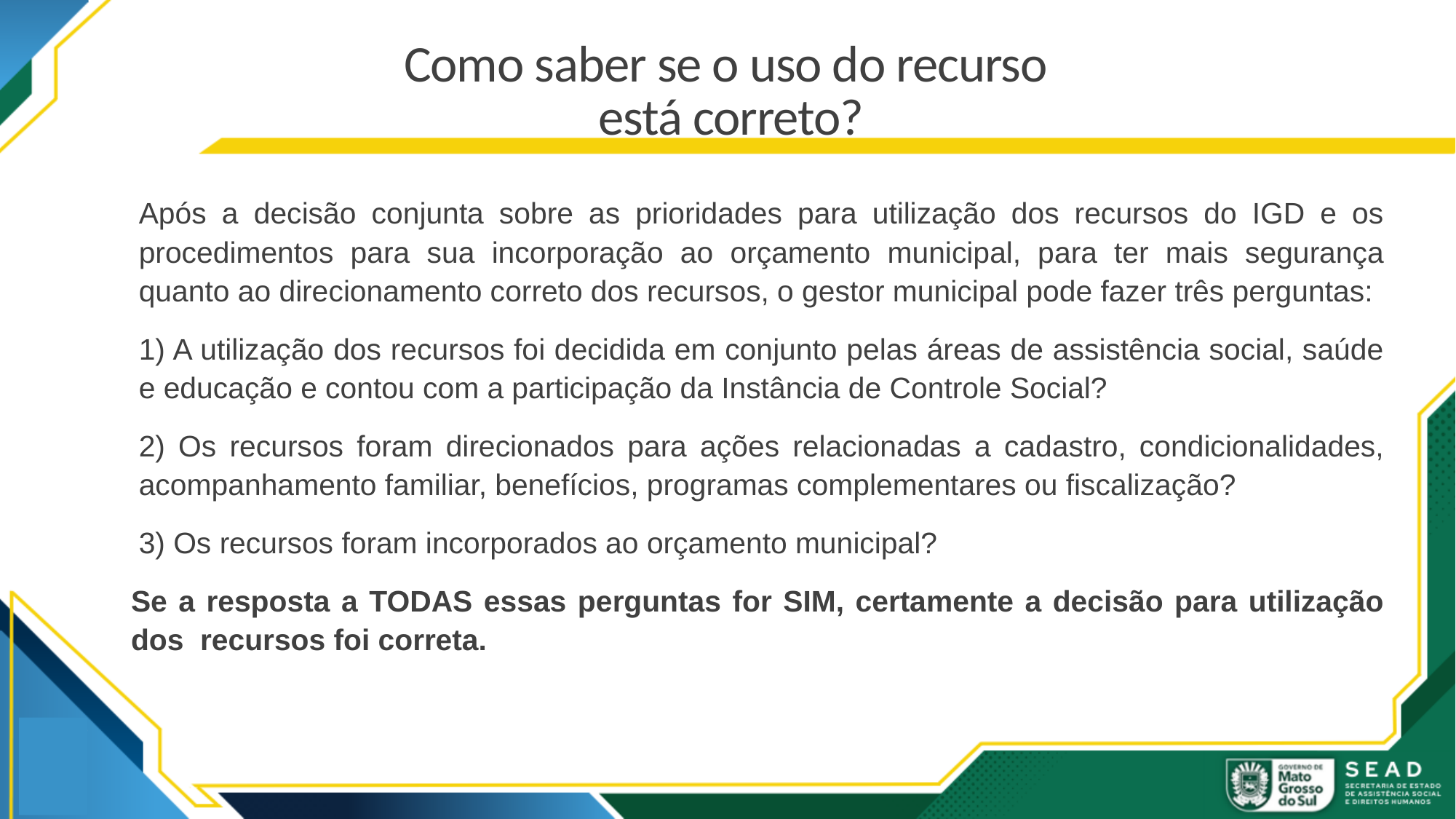

# Como saber se o uso do recurso está correto?
Após a decisão conjunta sobre as prioridades para utilização dos recursos do IGD e os procedimentos para sua incorporação ao orçamento municipal, para ter mais segurança quanto ao direcionamento correto dos recursos, o gestor municipal pode fazer três perguntas:
1) A utilização dos recursos foi decidida em conjunto pelas áreas de assistência social, saúde e educação e contou com a participação da Instância de Controle Social?
2) Os recursos foram direcionados para ações relacionadas a cadastro, condicionalidades, acompanhamento familiar, benefícios, programas complementares ou fiscalização?
3) Os recursos foram incorporados ao orçamento municipal?
Se a resposta a TODAS essas perguntas for SIM, certamente a decisão para utilização dos  recursos foi correta.